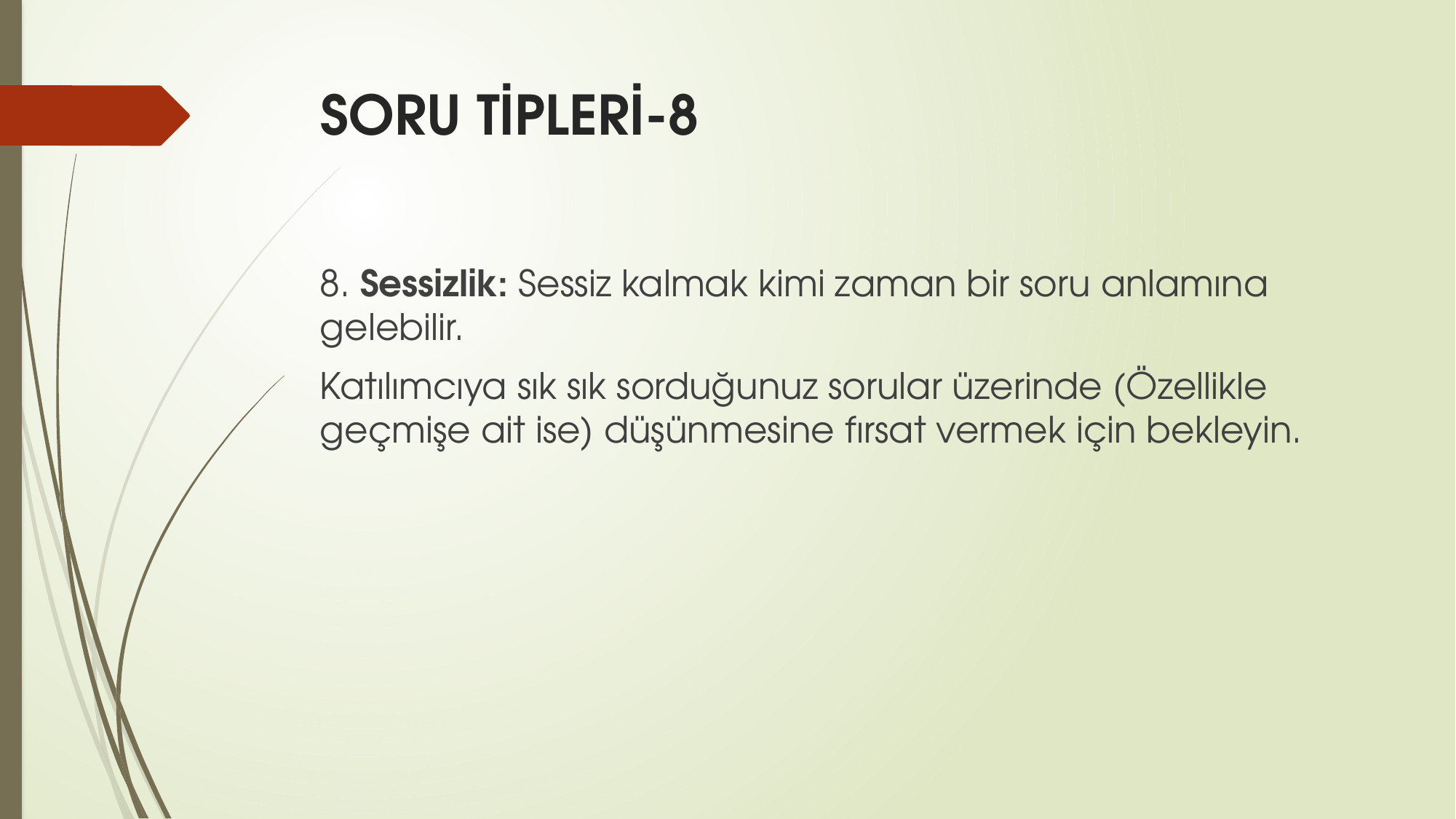

# SORU TİPLERİ-8
8. Sessizlik: Sessiz kalmak kimi zaman bir soru anlamına gelebilir.
Katılımcıya sık sık sorduğunuz sorular üzerinde (Özellikle geçmişe ait ise) düşünmesine fırsat vermek için bekleyin.